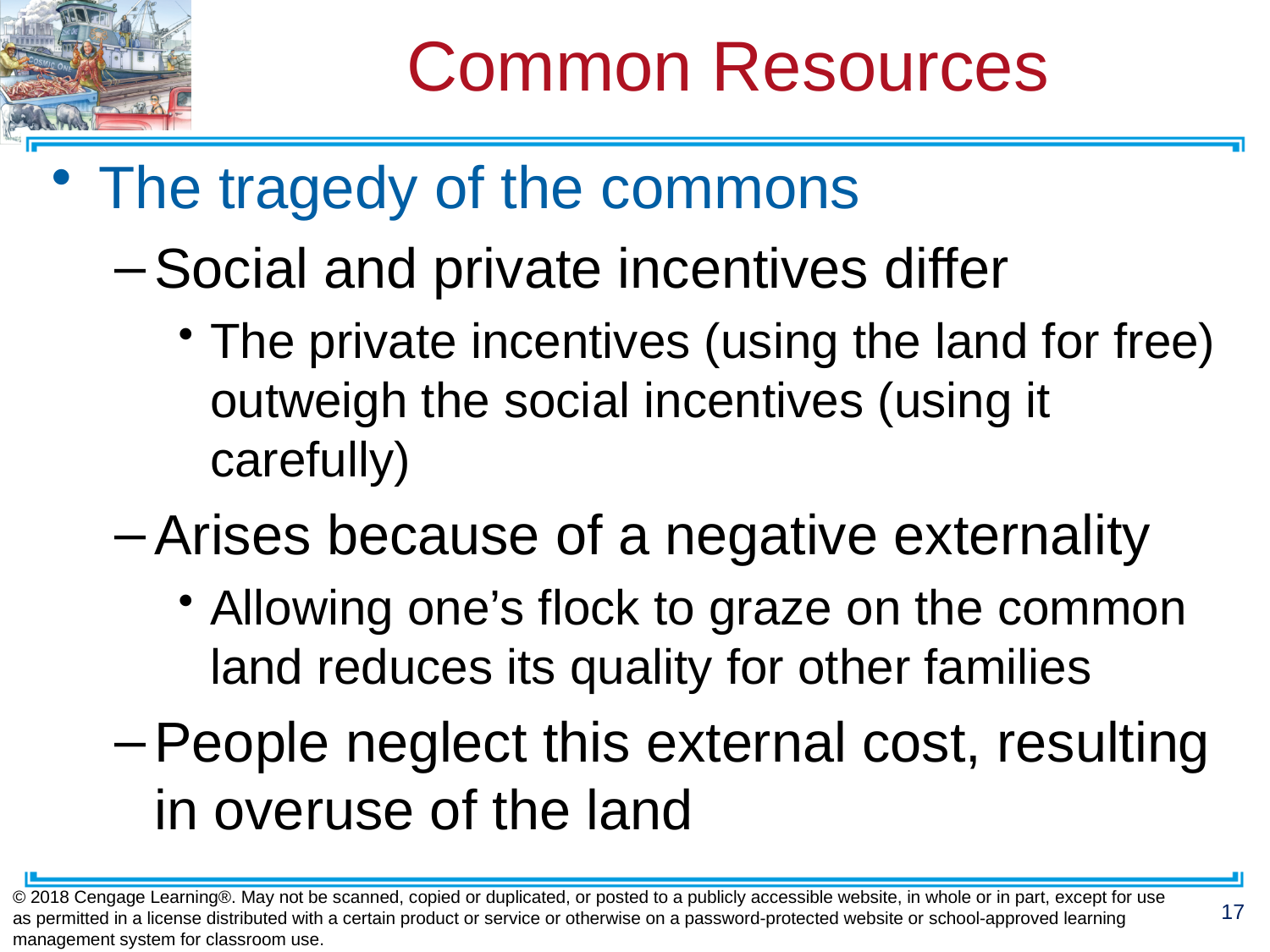

# Common Resources
The tragedy of the commons
Social and private incentives differ
The private incentives (using the land for free) outweigh the social incentives (using it carefully)
Arises because of a negative externality
Allowing one’s flock to graze on the common land reduces its quality for other families
People neglect this external cost, resulting in overuse of the land
© 2018 Cengage Learning®. May not be scanned, copied or duplicated, or posted to a publicly accessible website, in whole or in part, except for use as permitted in a license distributed with a certain product or service or otherwise on a password-protected website or school-approved learning management system for classroom use.
17